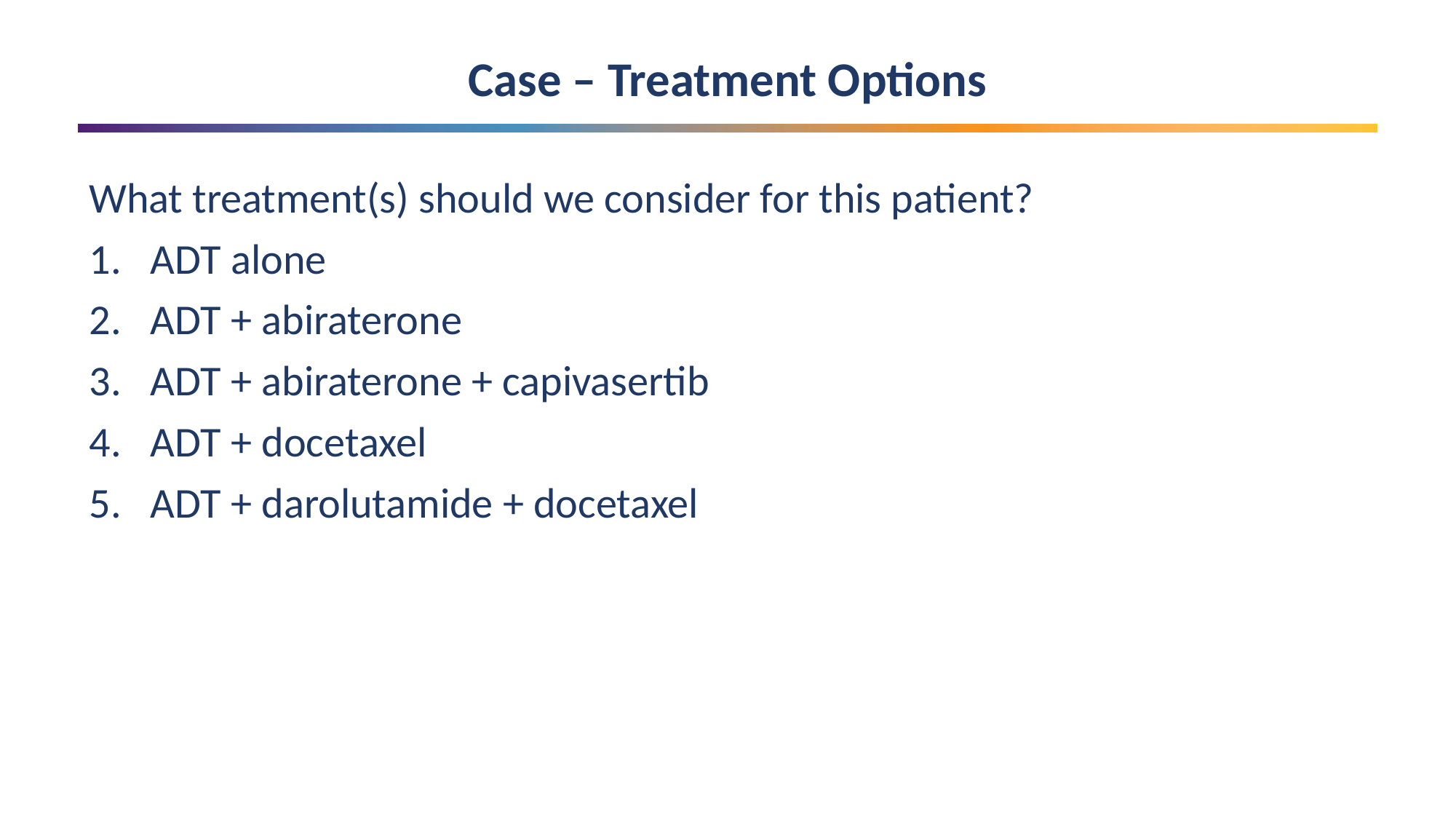

Case – Treatment Options
What treatment(s) should we consider for this patient?
ADT alone
ADT + abiraterone
ADT + abiraterone + capivasertib
ADT + docetaxel
ADT + darolutamide + docetaxel